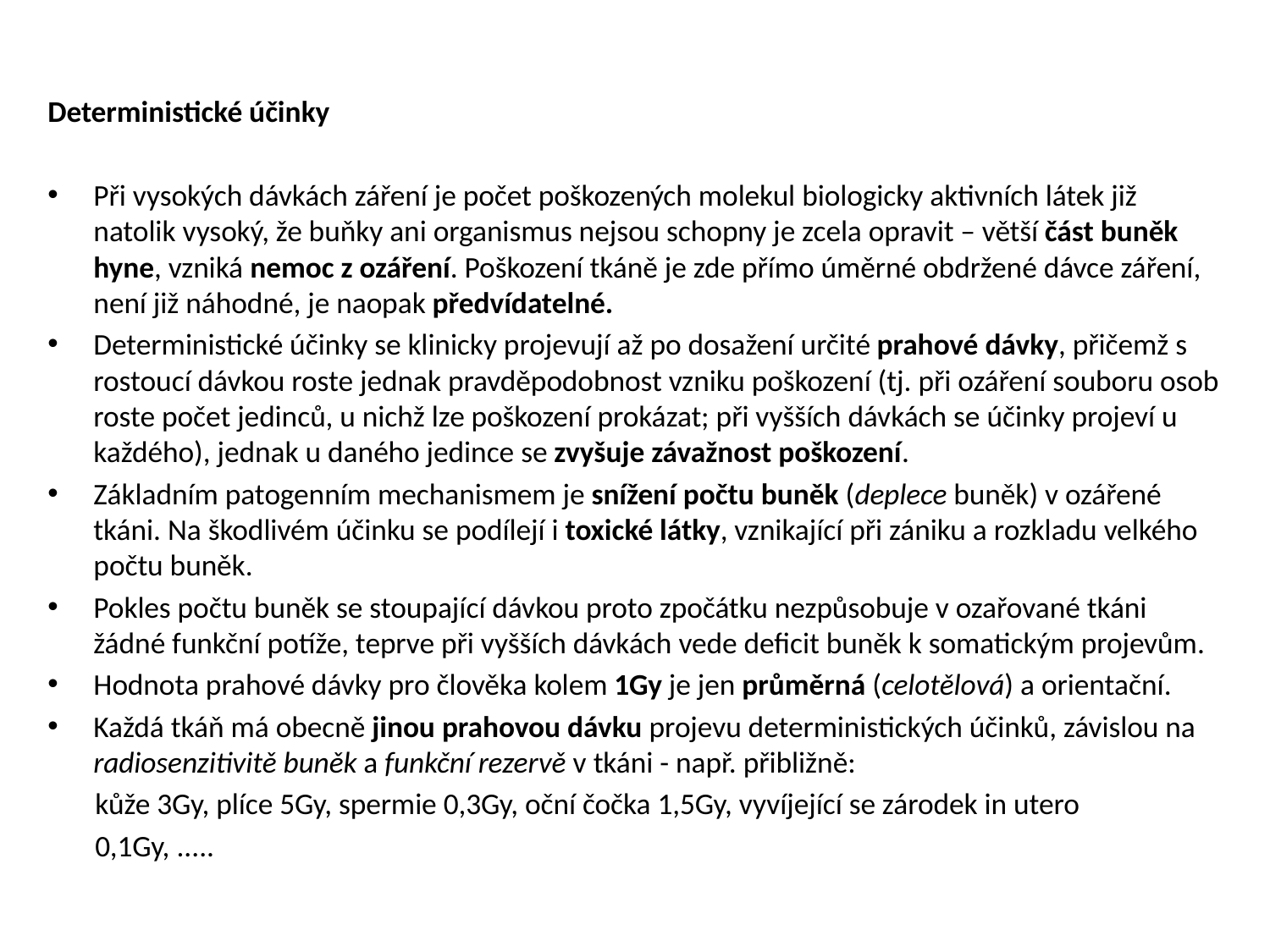

Deterministické účinky

Při vysokých dávkách záření je počet poškozených molekul biologicky aktivních látek již natolik vysoký, že buňky ani organismus nejsou schopny je zcela opravit – větší část buněk hyne, vzniká nemoc z ozáření. Poškození tkáně je zde přímo úměrné obdržené dávce záření, není již náhodné, je naopak předvídatelné.
Deterministické účinky se klinicky projevují až po dosažení určité prahové dávky, přičemž s rostoucí dávkou roste jednak pravděpodobnost vzniku poškození (tj. při ozáření souboru osob roste počet jedinců, u nichž lze poškození prokázat; při vyšších dávkách se účinky projeví u každého), jednak u daného jedince se zvyšuje závažnost poškození.
Základním patogenním mechanismem je snížení počtu buněk (deplece buněk) v ozářené tkáni. Na škodlivém účinku se podílejí i toxické látky, vznikající při zániku a rozkladu velkého počtu buněk.
Pokles počtu buněk se stoupající dávkou proto zpočátku nezpůsobuje v ozařované tkáni žádné funkční potíže, teprve při vyšších dávkách vede deficit buněk k somatickým projevům.
Hodnota prahové dávky pro člověka kolem 1Gy je jen průměrná (celotělová) a orientační.
Každá tkáň má obecně jinou prahovou dávku projevu deterministických účinků, závislou na radiosenzitivitě buněk a funkční rezervě v tkáni - např. přibližně:
       kůže 3Gy, plíce 5Gy, spermie 0,3Gy, oční čočka 1,5Gy, vyvíjející se zárodek in utero
       0,1Gy, .....